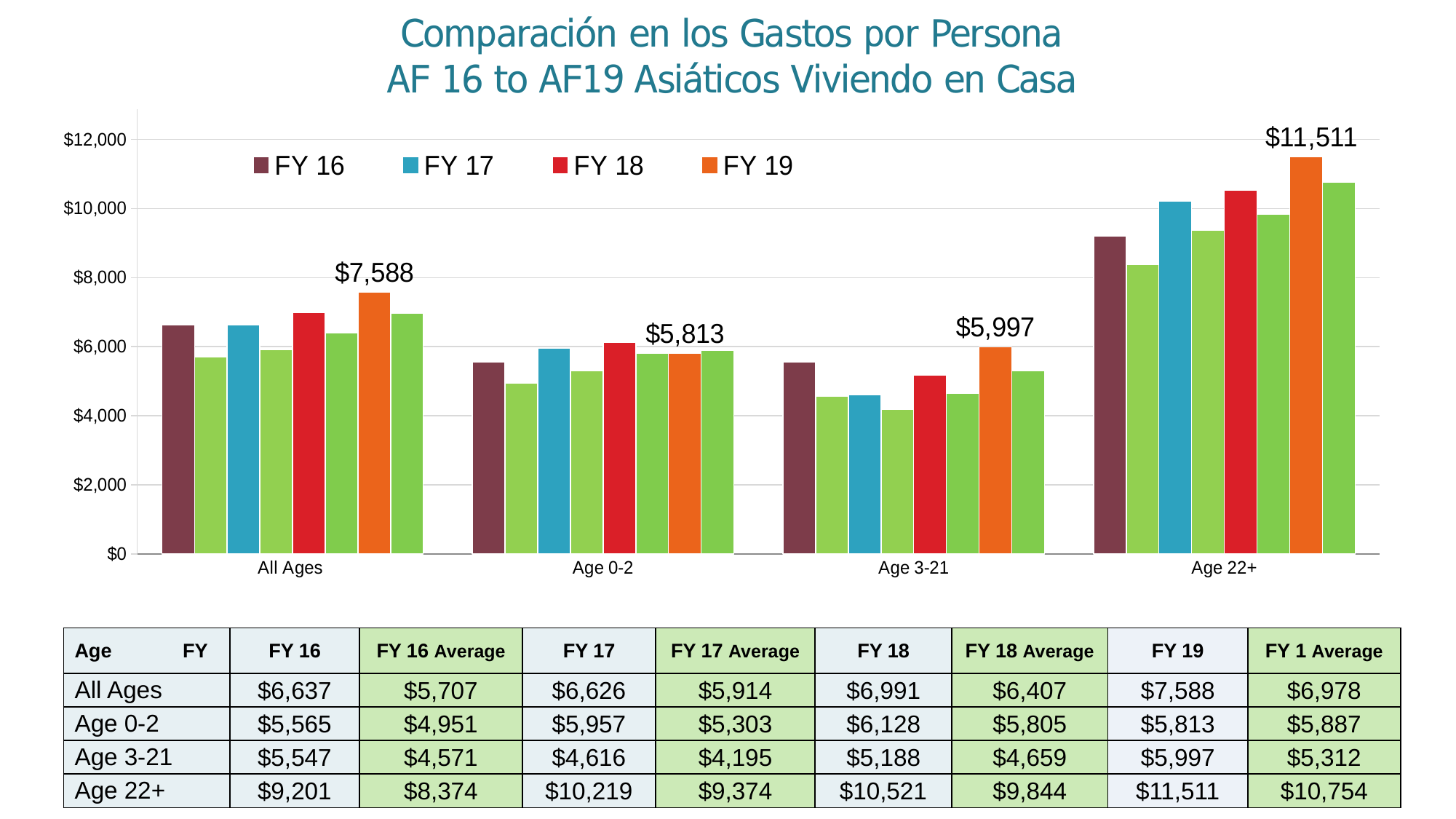

Comparación en los Gastos por Persona
AF 16 to AF19 Asiáticos Viviendo en Casa

### Chart

| Category | FY 16 | FY 16 Ave | FY 17 | FY 17 Ave | FY 18 | FY 18 Ave | FY 19 | FY 19 Average |
|---|---|---|---|---|---|---|---|---|
| All Ages  | 6637.0 | 5707.0 | 6626.0 | 5914.0 | 6990.69 | 6406.921463314096 | 7588.06 | 6978.290822222221 |
| Age 0-2 | 5565.0 | 4951.0 | 5957.0 | 5303.0 | 6128.15 | 5804.703459563542 | 5812.77 | 5886.796704119851 |
| Age 3-21 | 5547.0 | 4571.0 | 4616.0 | 4195.0 | 5188.08 | 4659.345814036338 | 5997.15 | 5312.398446486302 |
| Age 22+ | 9201.0 | 8374.0 | 10219.0 | 9374.0 | 10521.4 | 9844.392344117648 | 11511.4 | 10754.24894856493 |
| Age FY | FY 16 | FY 16 Average | FY 17 | FY 17 Average | FY 18 | FY 18 Average | FY 19 | FY 1 Average |
| --- | --- | --- | --- | --- | --- | --- | --- | --- |
| All Ages | $6,637 | $5,707 | $6,626 | $5,914 | $6,991 | $6,407 | $7,588 | $6,978 |
| Age 0-2 | $5,565 | $4,951 | $5,957 | $5,303 | $6,128 | $5,805 | $5,813 | $5,887 |
| Age 3-21 | $5,547 | $4,571 | $4,616 | $4,195 | $5,188 | $4,659 | $5,997 | $5,312 |
| Age 22+ | $9,201 | $8,374 | $10,219 | $9,374 | $10,521 | $9,844 | $11,511 | $10,754 |
19